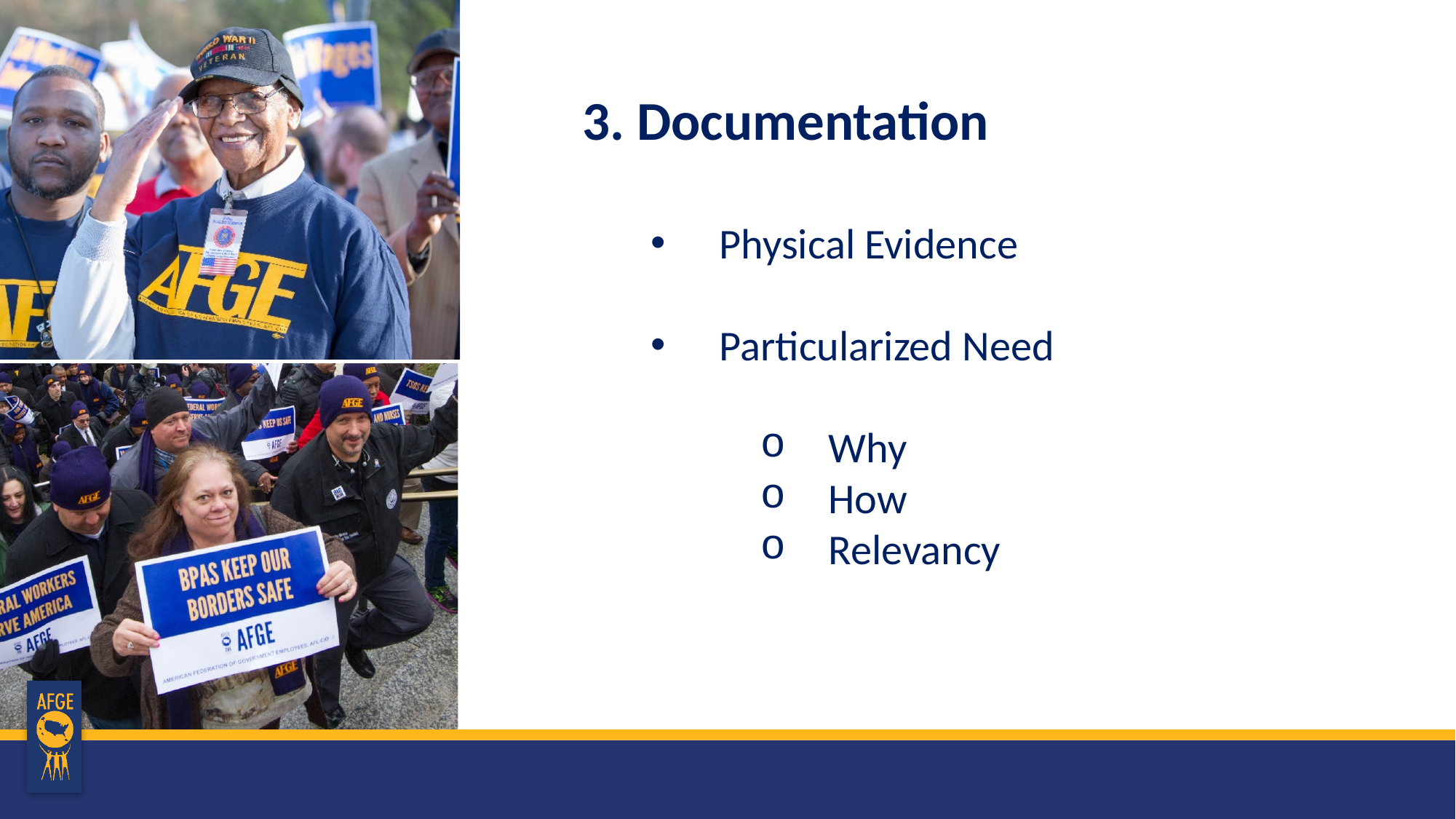

# 3. Documentation
Physical Evidence

Particularized Need

Why
How
Relevancy